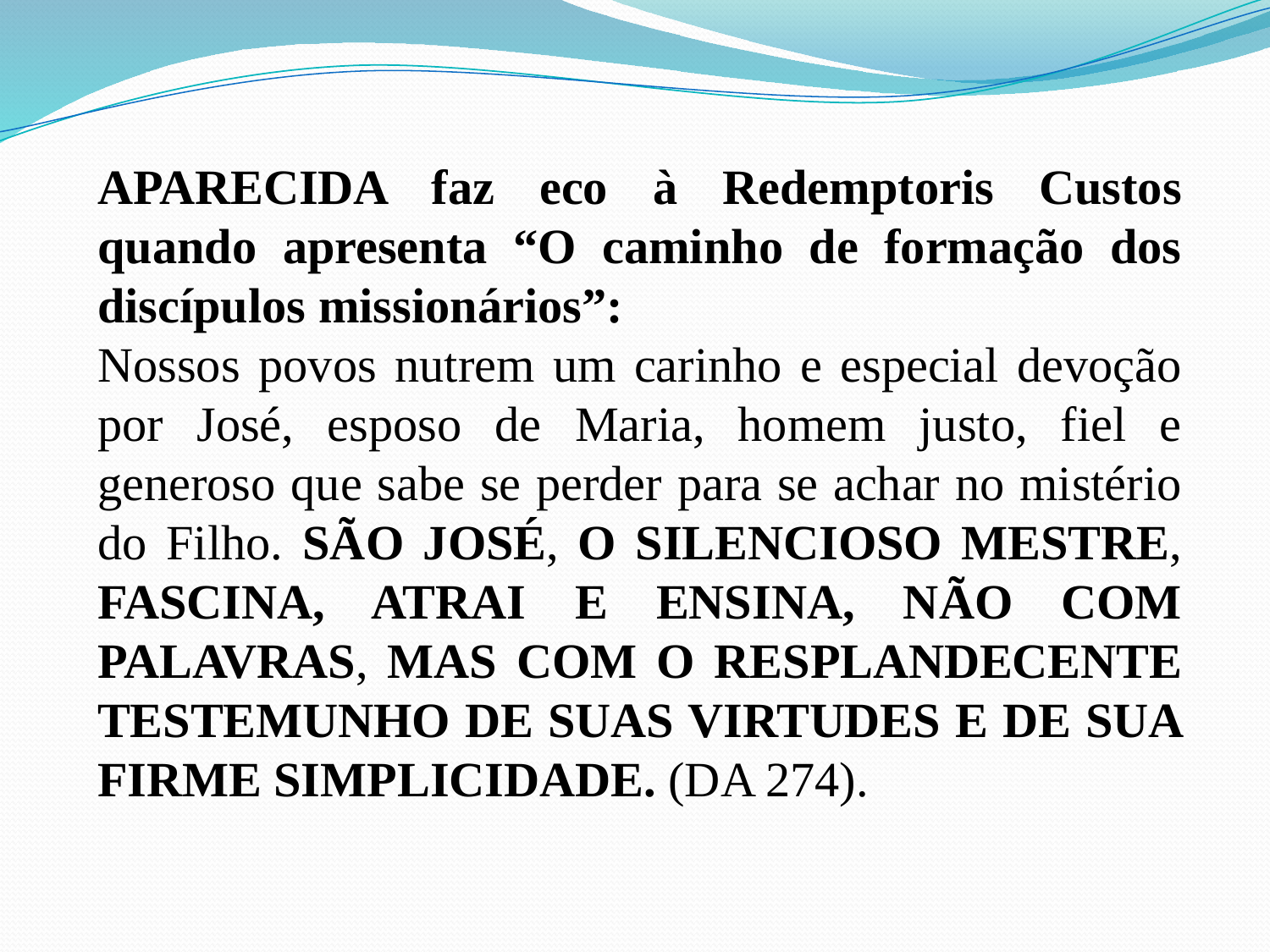

APARECIDA faz eco à Redemptoris Custos quando apresenta “O caminho de formação dos discípulos missionários”:
Nossos povos nutrem um carinho e especial devoção por José, esposo de Maria, homem justo, fiel e generoso que sabe se perder para se achar no mistério do Filho. SÃO JOSÉ, O SILENCIOSO MESTRE, FASCINA, ATRAI E ENSINA, NÃO COM PALAVRAS, MAS COM O RESPLANDECENTE TESTEMUNHO DE SUAS VIRTUDES E DE SUA FIRME SIMPLICIDADE. (DA 274).